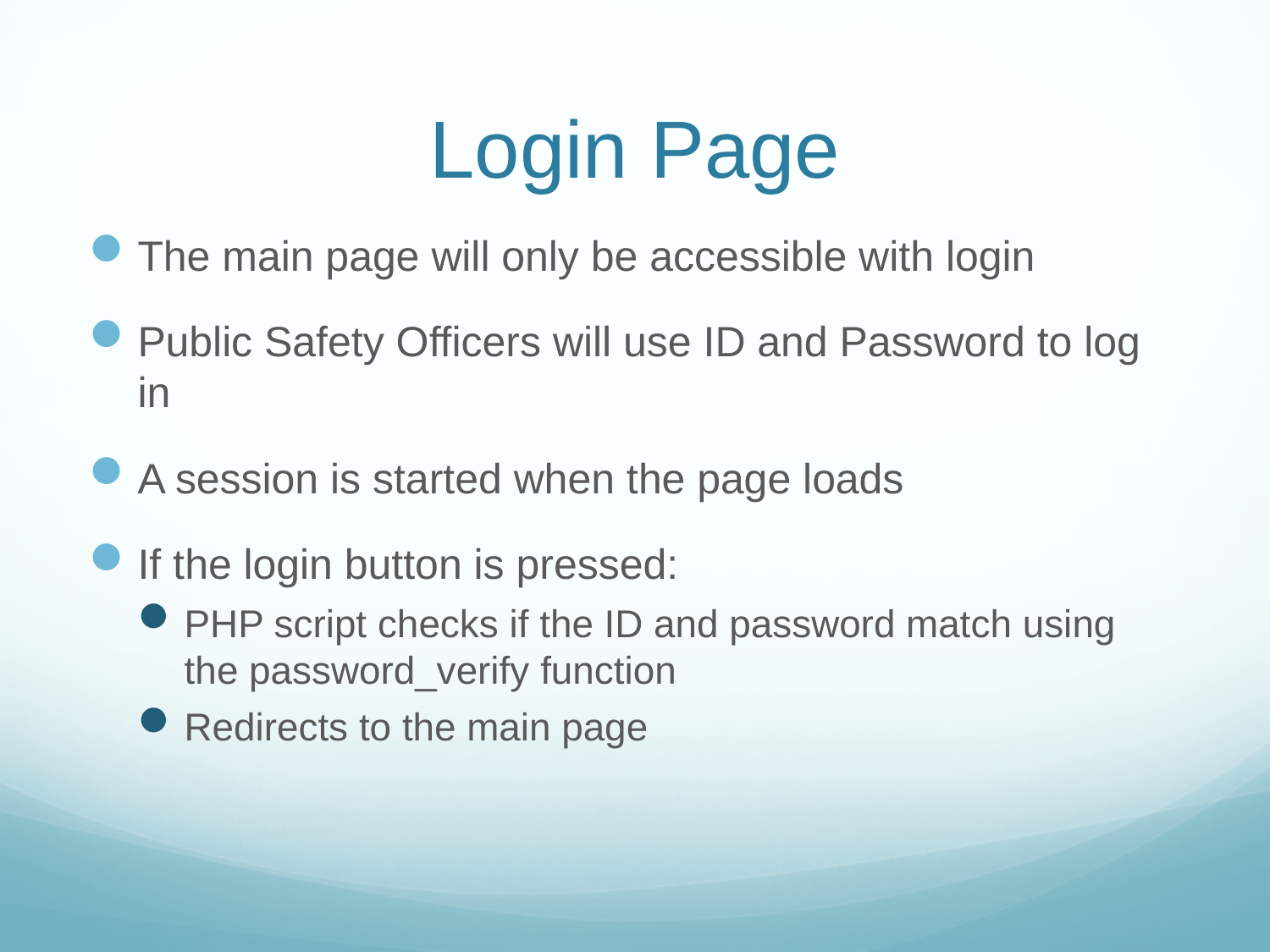

# Login Page
The main page will only be accessible with login
Public Safety Officers will use ID and Password to log in
A session is started when the page loads
If the login button is pressed:
PHP script checks if the ID and password match using the password_verify function
Redirects to the main page